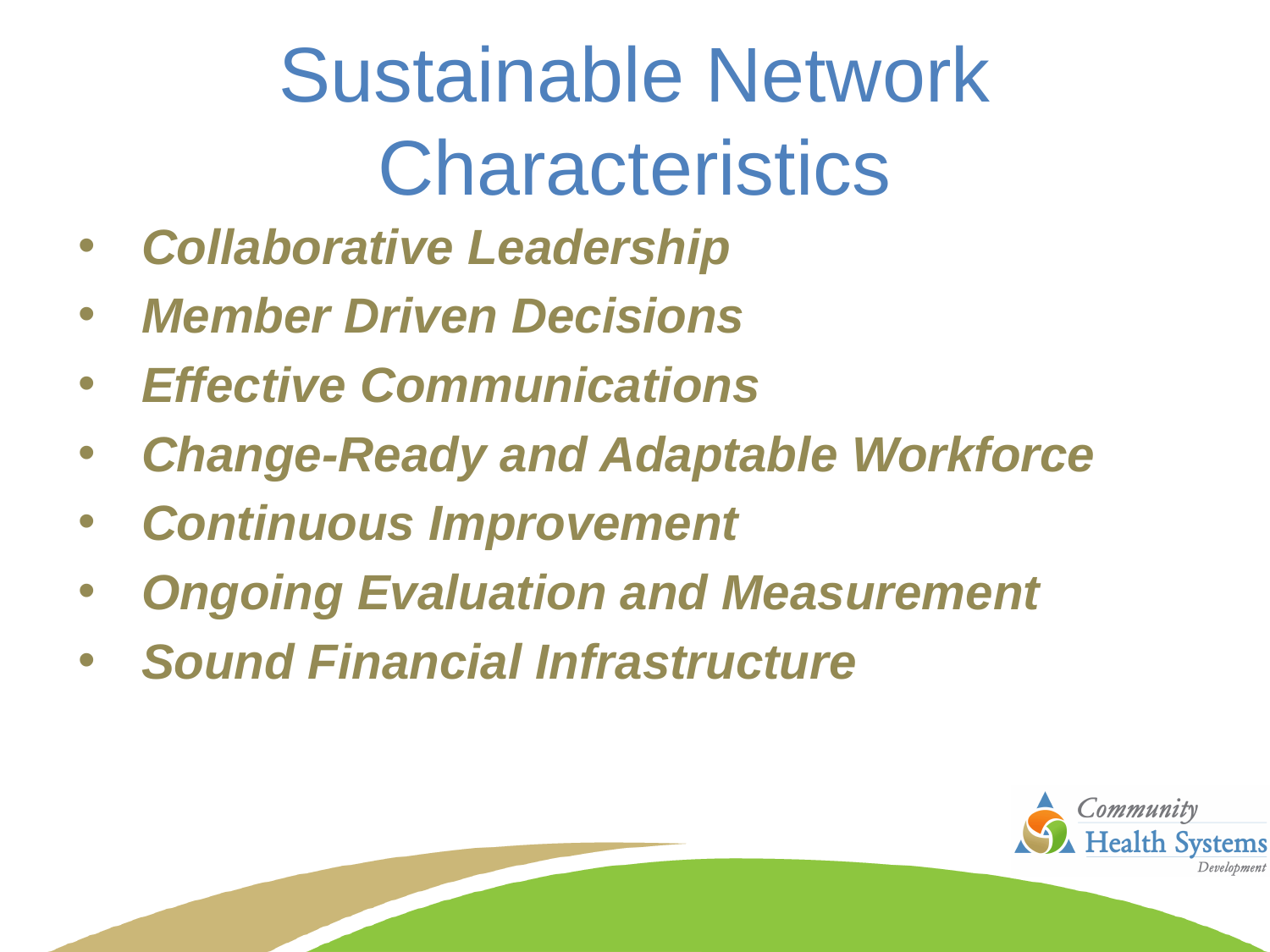

# Sustainable Network Characteristics
Collaborative Leadership
Member Driven Decisions
Effective Communications
Change-Ready and Adaptable Workforce
Continuous Improvement
Ongoing Evaluation and Measurement
Sound Financial Infrastructure